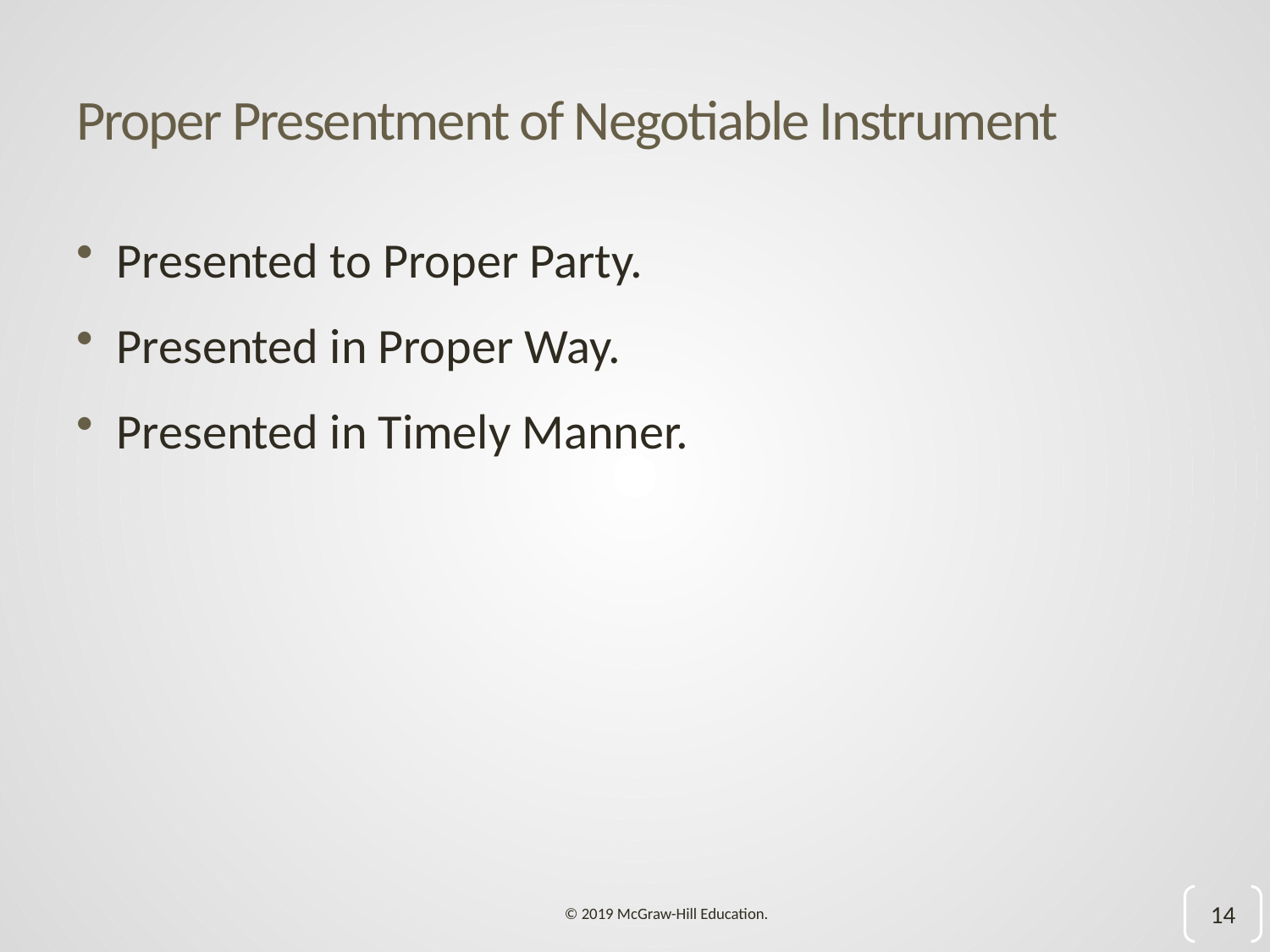

# Proper Presentment of Negotiable Instrument
Presented to Proper Party.
Presented in Proper Way.
Presented in Timely Manner.
14